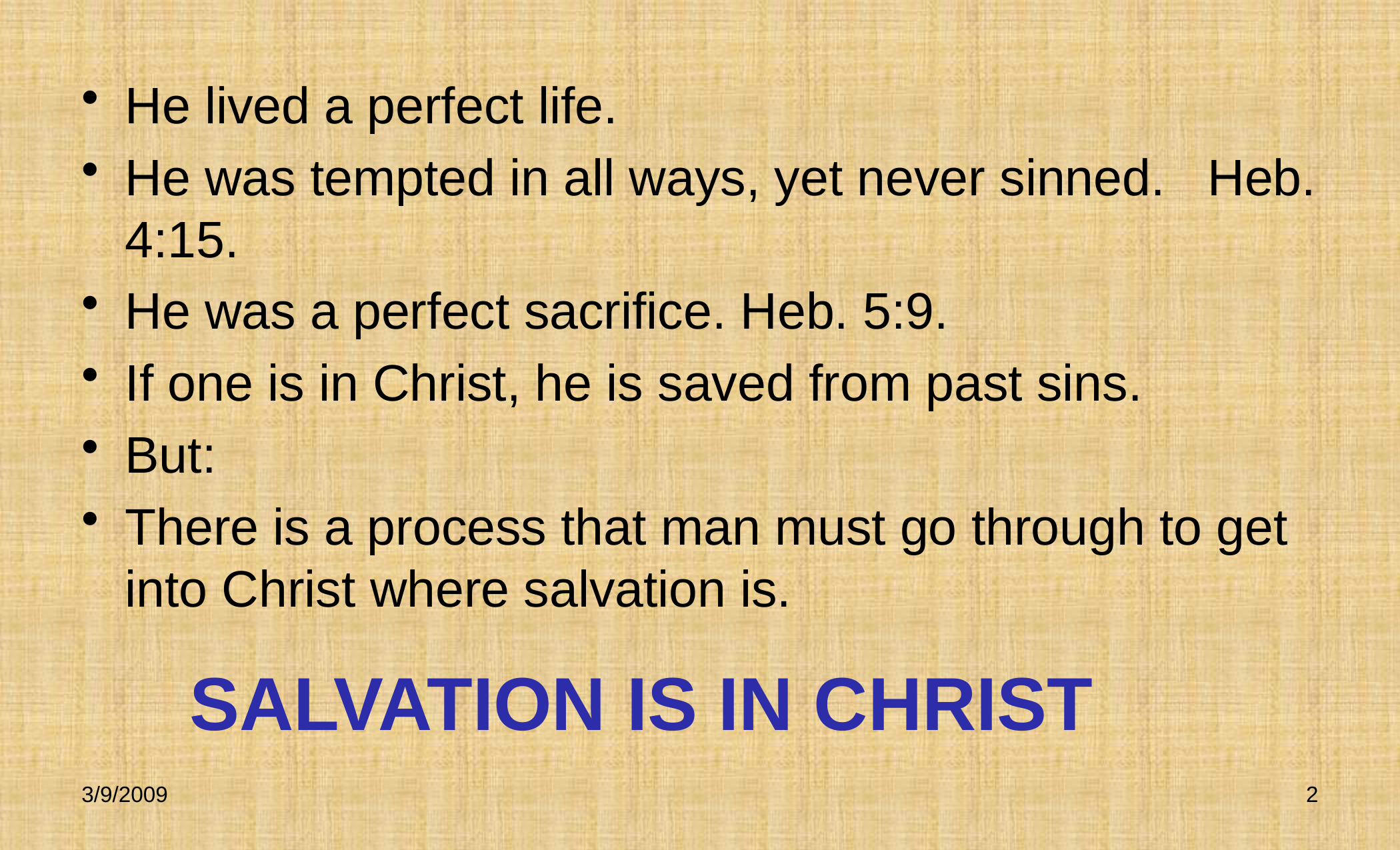

He lived a perfect life.
He was tempted in all ways, yet never sinned.   Heb. 4:15.
He was a perfect sacrifice. Heb. 5:9.
If one is in Christ, he is saved from past sins.
But:
There is a process that man must go through to get into Christ where salvation is.

SALVATION IS IN CHRIST
3/9/2009
2